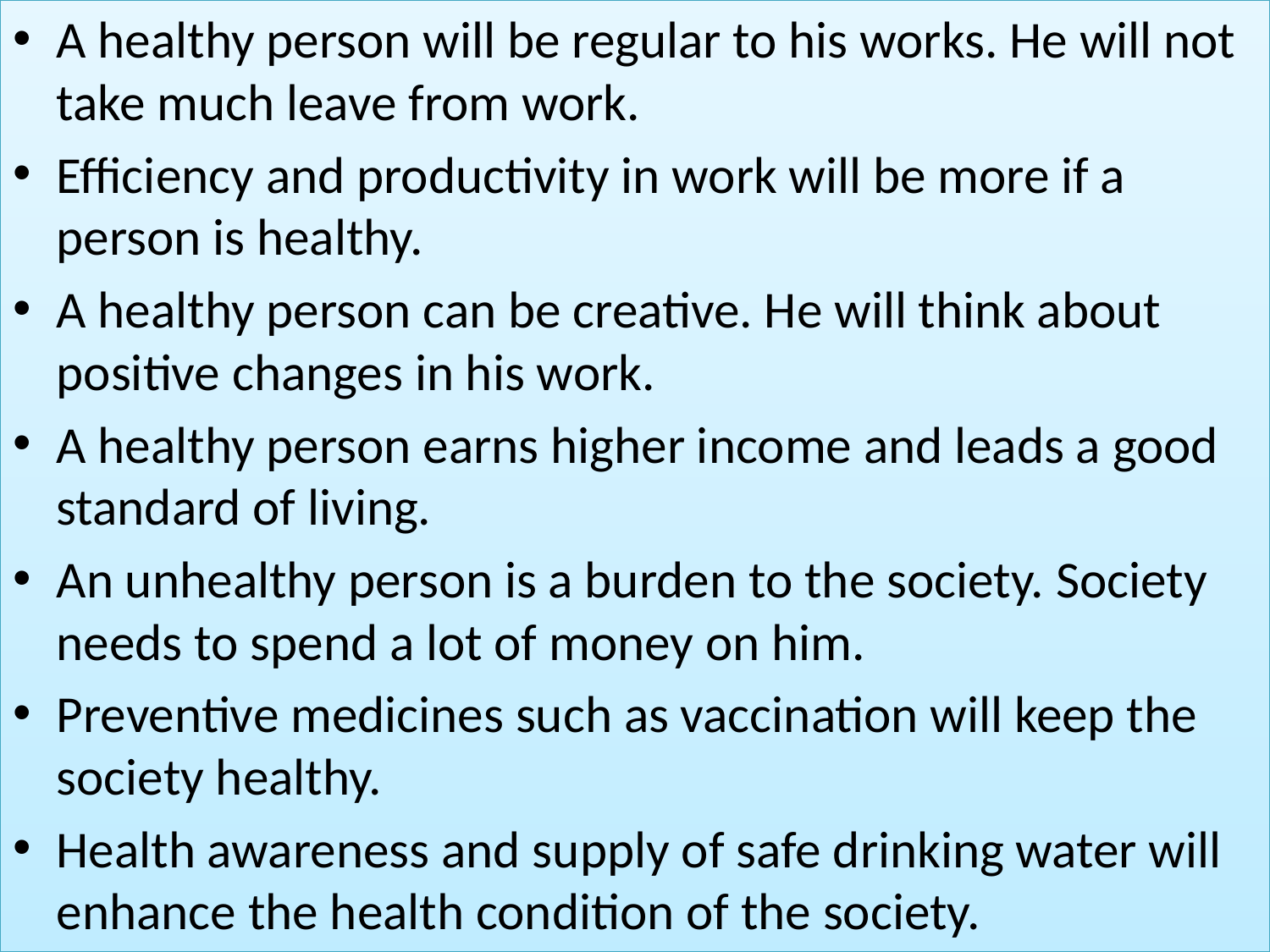

A healthy person will be regular to his works. He will not take much leave from work.
Efficiency and productivity in work will be more if a person is healthy.
A healthy person can be creative. He will think about positive changes in his work.
A healthy person earns higher income and leads a good standard of living.
An unhealthy person is a burden to the society. Society needs to spend a lot of money on him.
Preventive medicines such as vaccination will keep the society healthy.
Health awareness and supply of safe drinking water will enhance the health condition of the society.